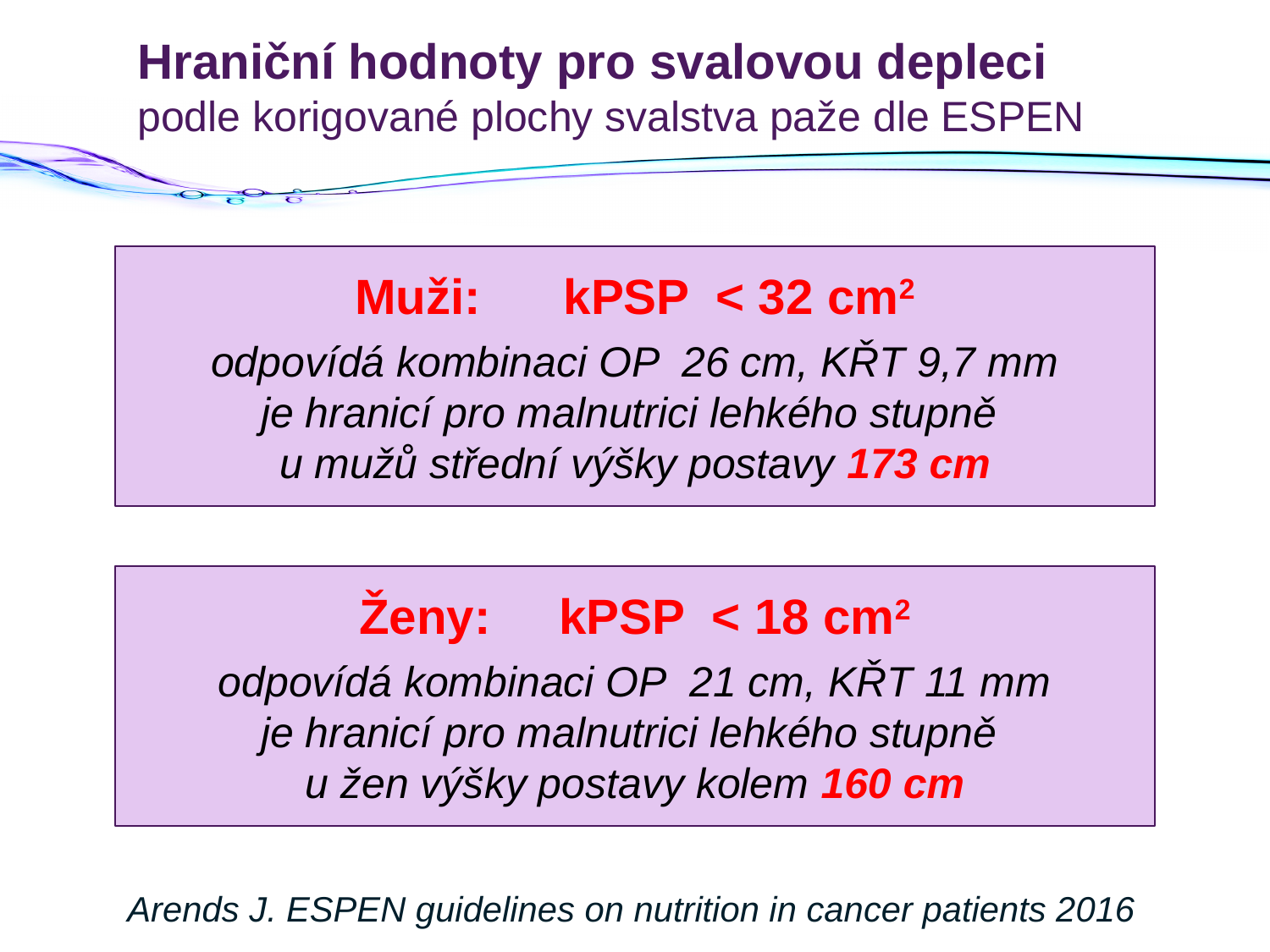

# Hraniční hodnoty pro svalovou depleci podle korigované plochy svalstva paže dle ESPEN
Muži:      kPSP  < 32 cm2
odpovídá kombinaci OP  26 cm, KŘT 9,7 mm
je hranicí pro malnutrici lehkého stupně
u mužů střední výšky postavy 173 cm
Ženy:     kPSP  < 18 cm2
odpovídá kombinaci OP  21 cm, KŘT 11 mm
je hranicí pro malnutrici lehkého stupně
u žen výšky postavy kolem 160 cm
Arends J. ESPEN guidelines on nutrition in cancer patients 2016